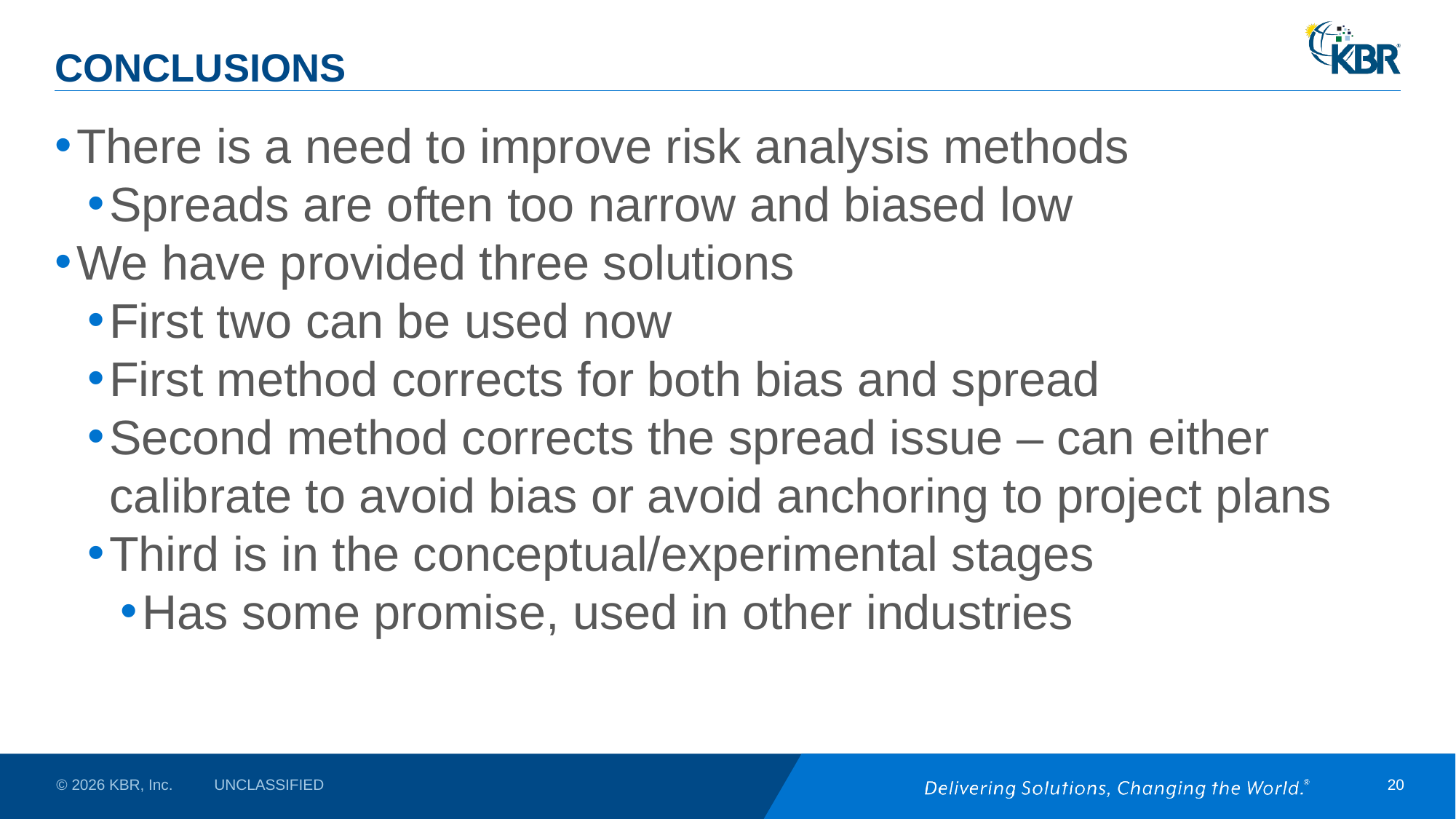

# CONCLUSIONS
There is a need to improve risk analysis methods
Spreads are often too narrow and biased low
We have provided three solutions
First two can be used now
First method corrects for both bias and spread
Second method corrects the spread issue – can either calibrate to avoid bias or avoid anchoring to project plans
Third is in the conceptual/experimental stages
Has some promise, used in other industries
© 2026 KBR, Inc.
UNCLASSIFIED
20